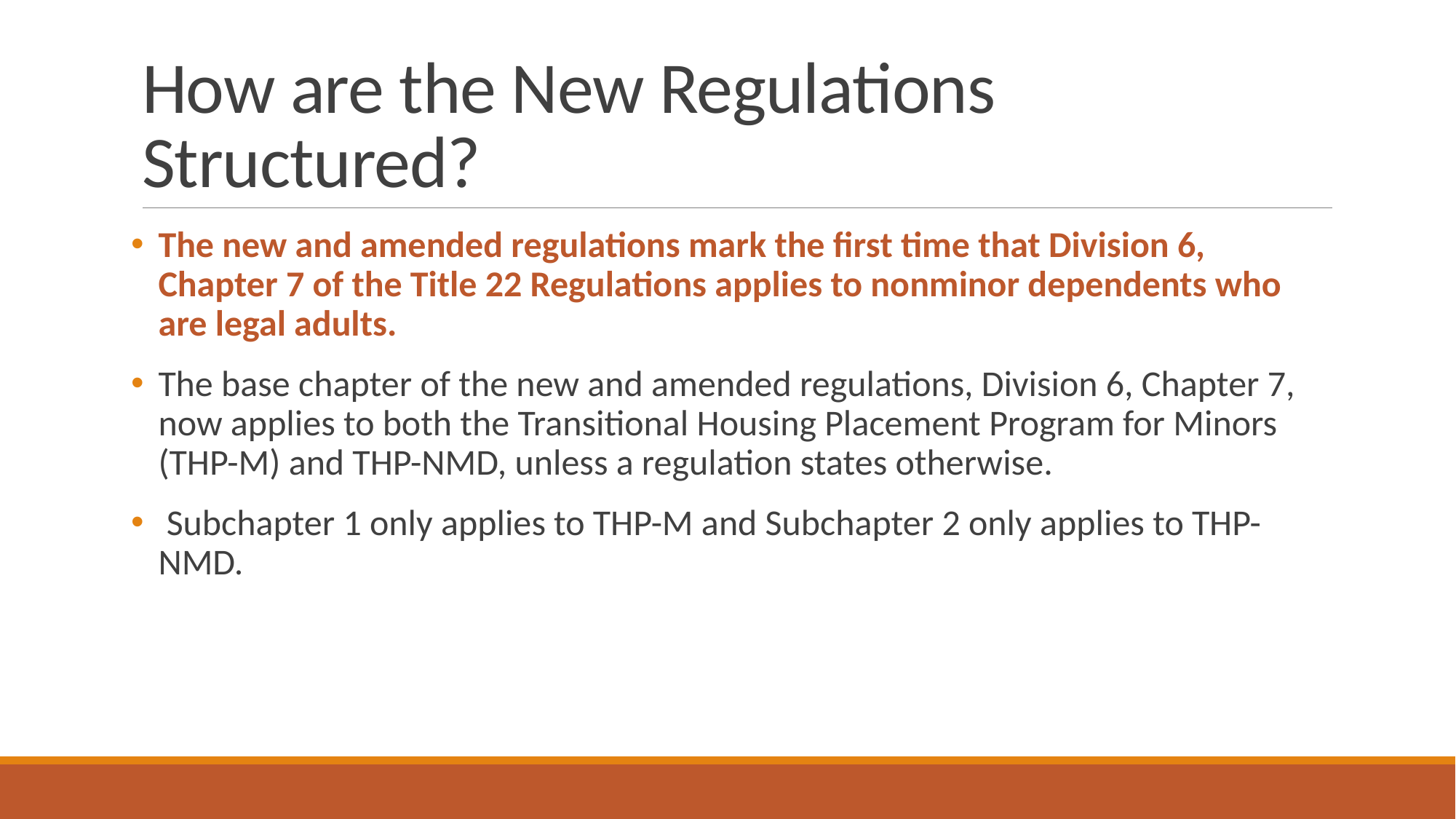

# How are the New Regulations Structured?
The new and amended regulations mark the first time that Division 6, Chapter 7 of the Title 22 Regulations applies to nonminor dependents who are legal adults.
The base chapter of the new and amended regulations, Division 6, Chapter 7, now applies to both the Transitional Housing Placement Program for Minors (THP-M) and THP-NMD, unless a regulation states otherwise.
 Subchapter 1 only applies to THP-M and Subchapter 2 only applies to THP-NMD.